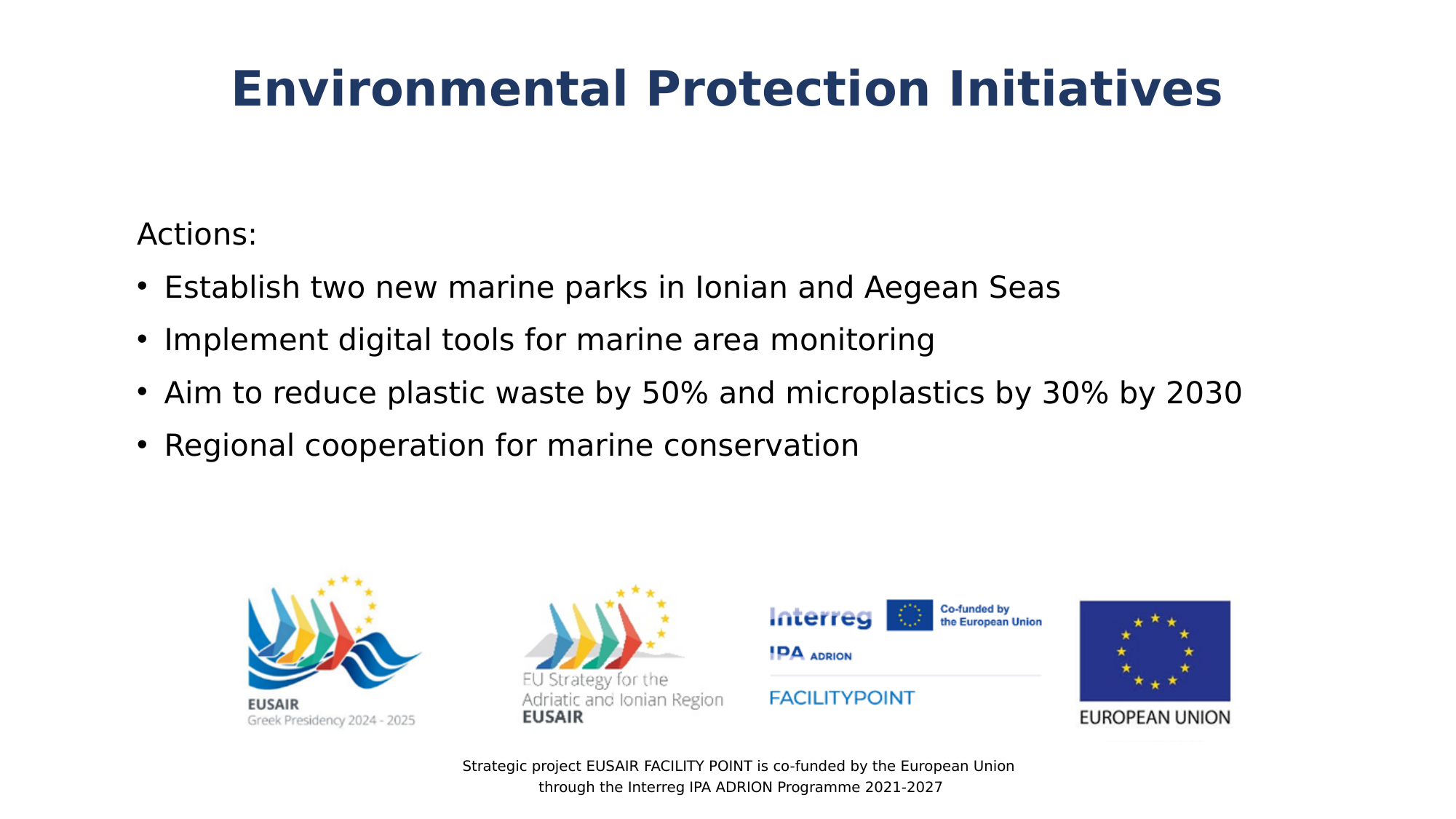

# Environmental Protection Initiatives

Actions:
Establish two new marine parks in Ionian and Aegean Seas
Implement digital tools for marine area monitoring
Aim to reduce plastic waste by 50% and microplastics by 30% by 2030
Regional cooperation for marine conservation